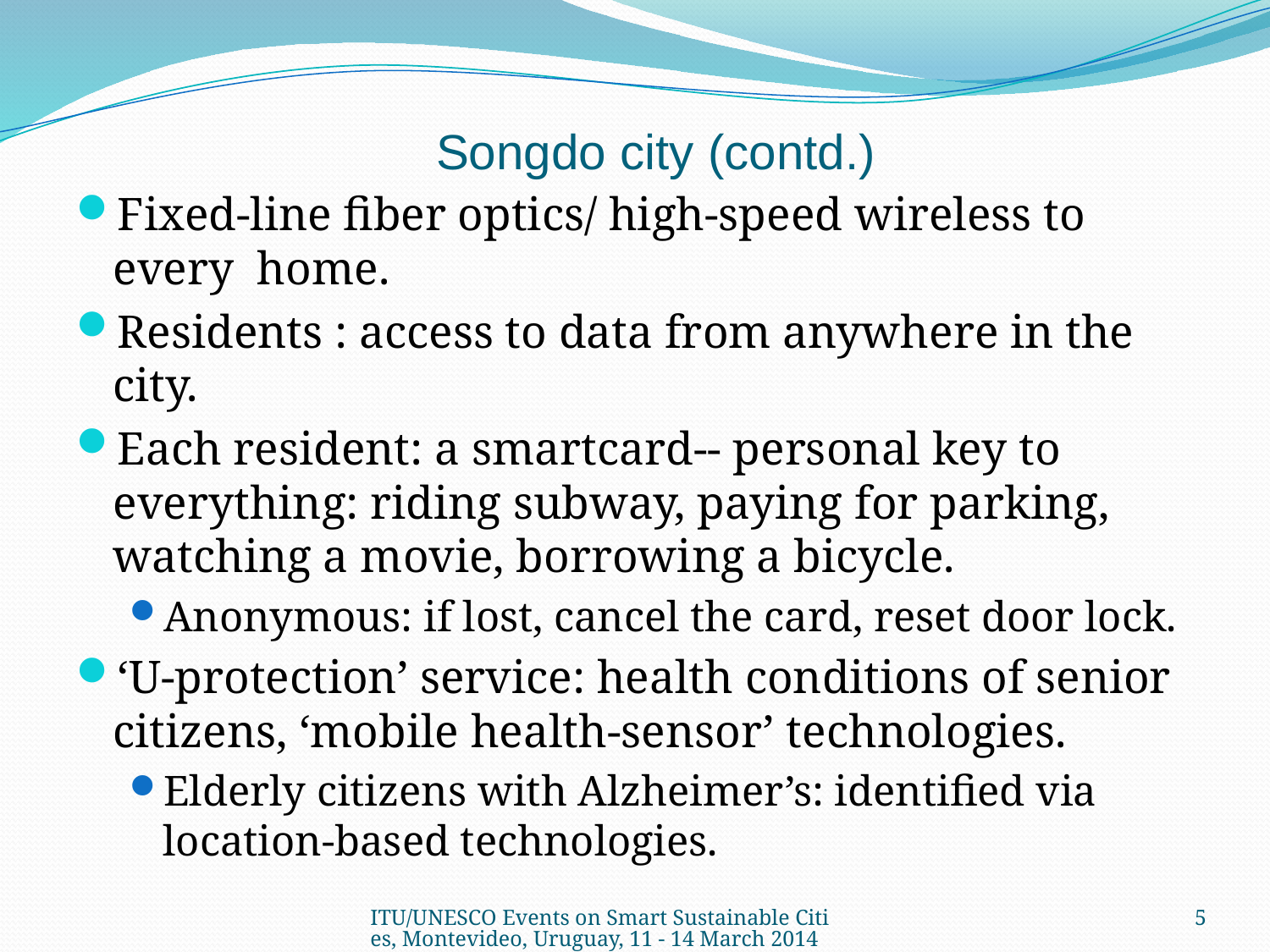

# Songdo city (contd.)
Fixed-line fiber optics/ high-speed wireless to every  home.
Residents : access to data from anywhere in the city.
Each resident: a smartcard-- personal key to everything: riding subway, paying for parking, watching a movie, borrowing a bicycle.
Anonymous: if lost, cancel the card, reset door lock.
‘U-protection’ service: health conditions of senior citizens, ‘mobile health-sensor’ technologies.
Elderly citizens with Alzheimer’s: identified via location-based technologies.

ITU/UNESCO Events on Smart Sustainable Cities, Montevideo, ​Uruguay, 11 - 14 March 2014
5